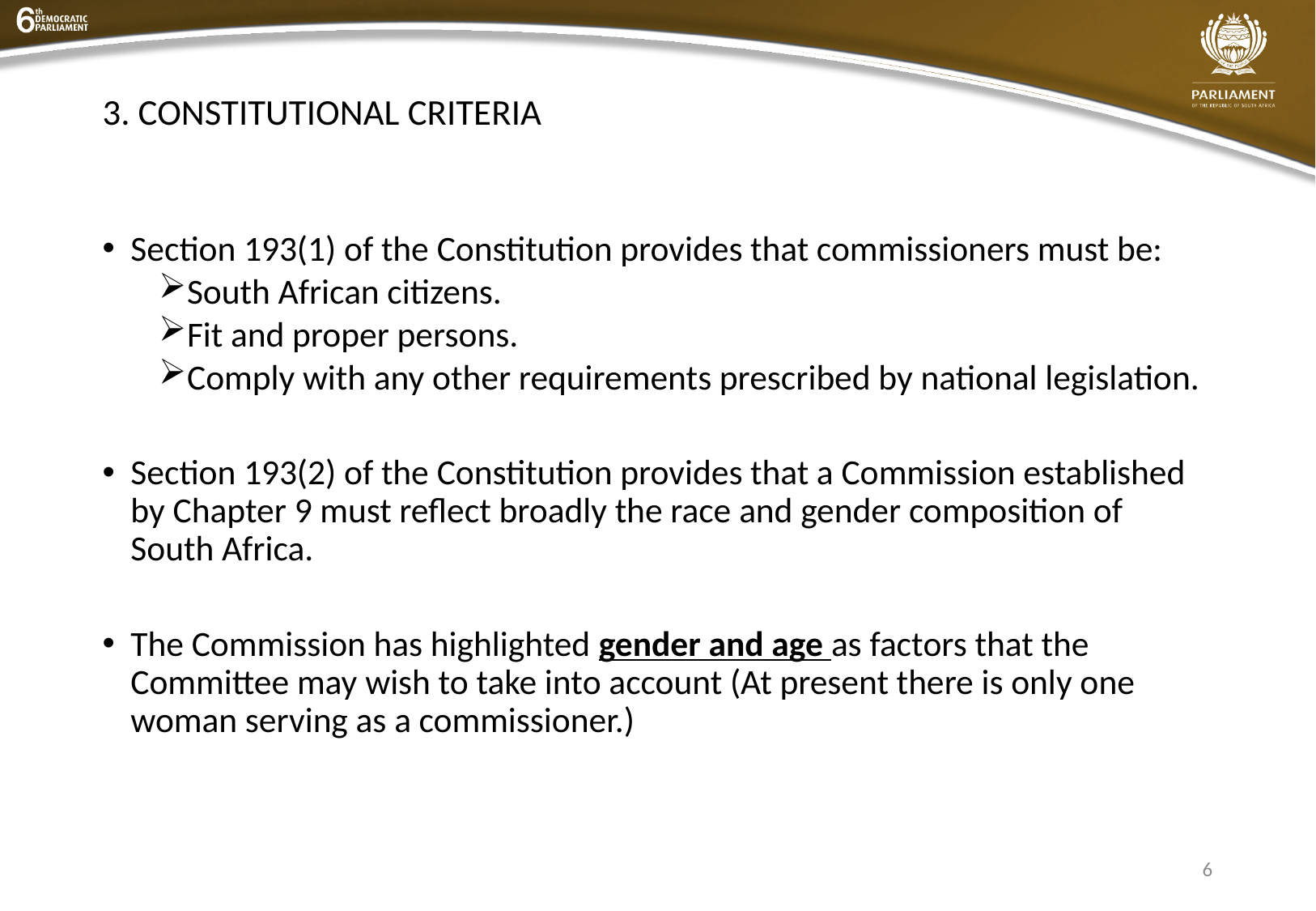

# 3. CONSTITUTIONAL CRITERIA
Section 193(1) of the Constitution provides that commissioners must be:
South African citizens.
Fit and proper persons.
Comply with any other requirements prescribed by national legislation.

Section 193(2) of the Constitution provides that a Commission established by Chapter 9 must reflect broadly the race and gender composition of South Africa.

The Commission has highlighted gender and age as factors that the Committee may wish to take into account (At present there is only one woman serving as a commissioner.)

6